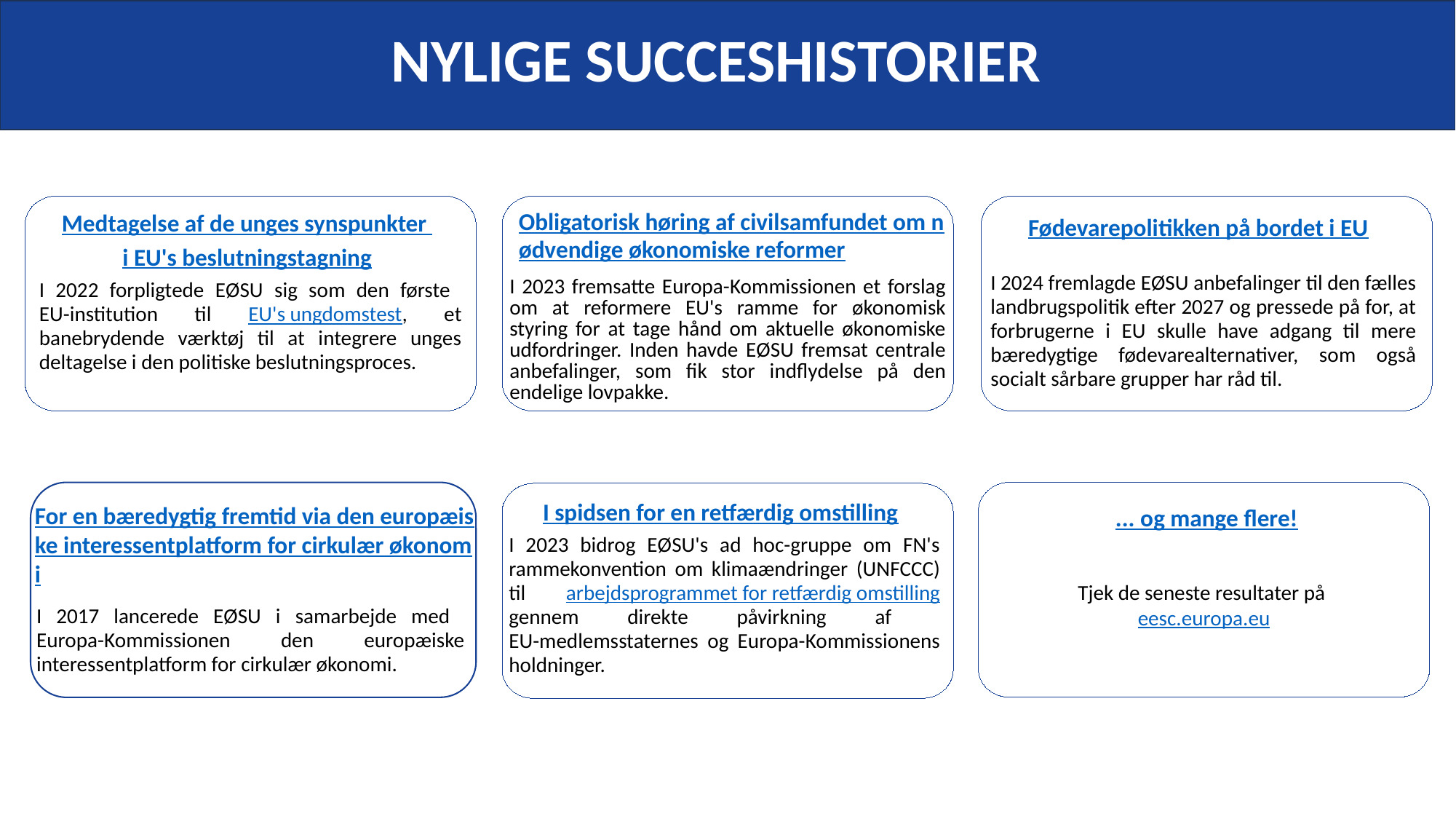

NYLIGE SUCCESHISTORIER

Medtagelse af de unges synspunkter
i EU's beslutningstagning
I 2022 forpligtede EØSU sig som den første
EU-institution til EU's ungdomstest, et banebrydende værktøj til at integrere unges deltagelse i den politiske beslutningsproces.

Obligatorisk høring af civilsamfundet om nødvendige økonomiske reformer

I 2023 fremsatte Europa-Kommissionen et forslag om at reformere EU's ramme for økonomisk styring for at tage hånd om aktuelle økonomiske udfordringer. Inden havde EØSU fremsat centrale anbefalinger, som fik stor indflydelse på den endelige lovpakke.

Fødevarepolitikken på bordet i EU
I 2024 fremlagde EØSU anbefalinger til den fælles landbrugspolitik efter 2027 og pressede på for, at forbrugerne i EU skulle have adgang til mere bæredygtige fødevarealternativer, som også socialt sårbare grupper har råd til.

... og mange flere!
Tjek de seneste resultater på eesc.europa.eu

 I spidsen for en retfærdig omstilling
I 2023 bidrog EØSU's ad hoc-gruppe om FN's rammekonvention om klimaændringer (UNFCCC) til arbejdsprogrammet for retfærdig omstilling gennem direkte påvirkning af
EU-medlemsstaternes og Europa-Kommissionens holdninger.
For en bæredygtig fremtid via den europæiske interessentplatform for cirkulær økonomi

I 2017 lancerede EØSU i samarbejde med
Europa-Kommissionen den europæiske interessentplatform for cirkulær økonomi.